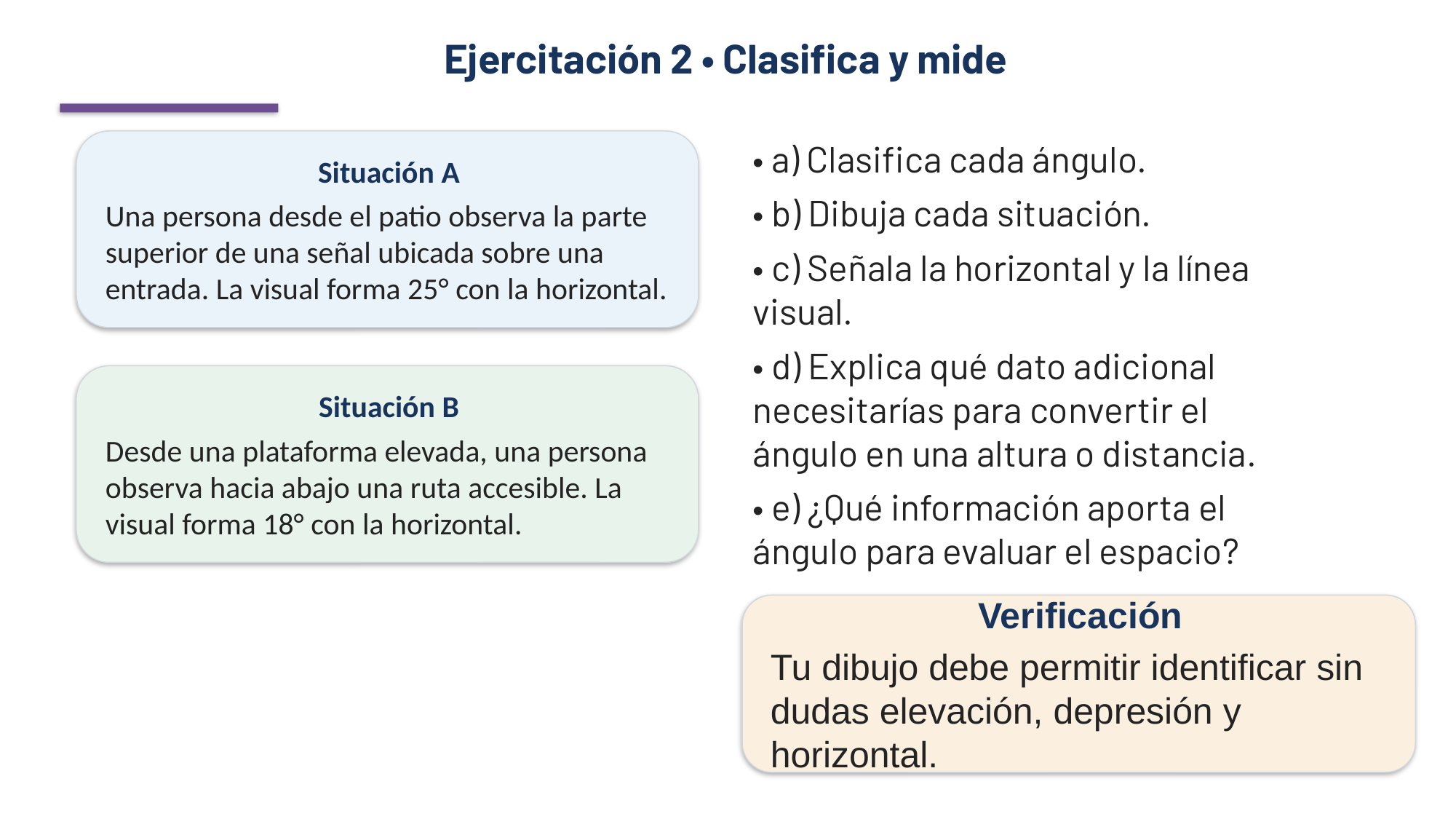

Ejercitación 2 • Clasifica y mide

Situación A
Una persona desde el patio observa la parte superior de una señal ubicada sobre una entrada. La visual forma 25° con la horizontal.
• a) Clasifica cada ángulo.
• b) Dibuja cada situación.
• c) Señala la horizontal y la línea visual.
• d) Explica qué dato adicional necesitarías para convertir el ángulo en una altura o distancia.
• e) ¿Qué información aporta el ángulo para evaluar el espacio?
Situación B
Desde una plataforma elevada, una persona observa hacia abajo una ruta accesible. La visual forma 18° con la horizontal.
Verificación
Tu dibujo debe permitir identificar sin dudas elevación, depresión y horizontal.